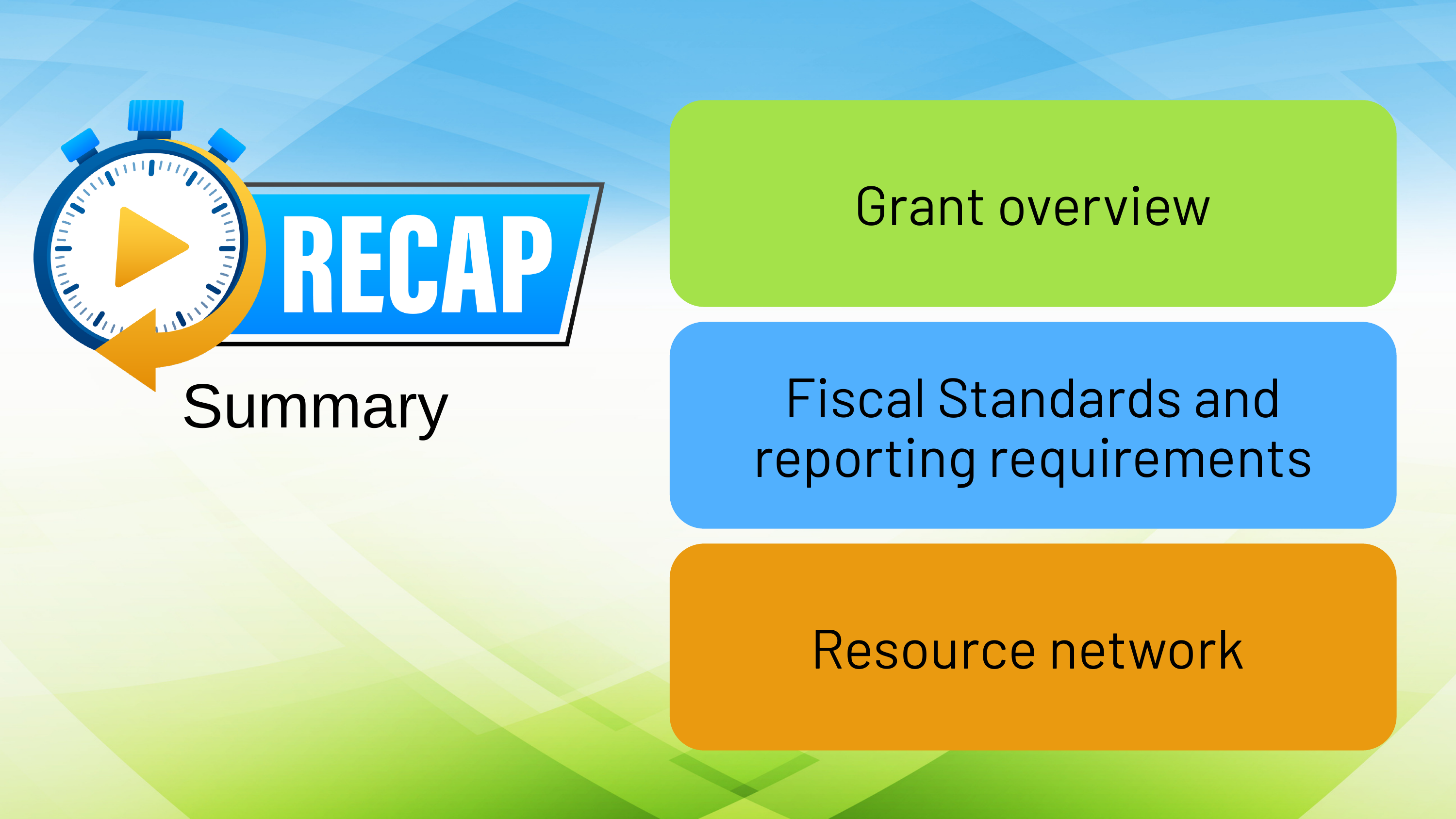

Grant overview

Fiscal Standards and reporting requirements
Summary

Resource network